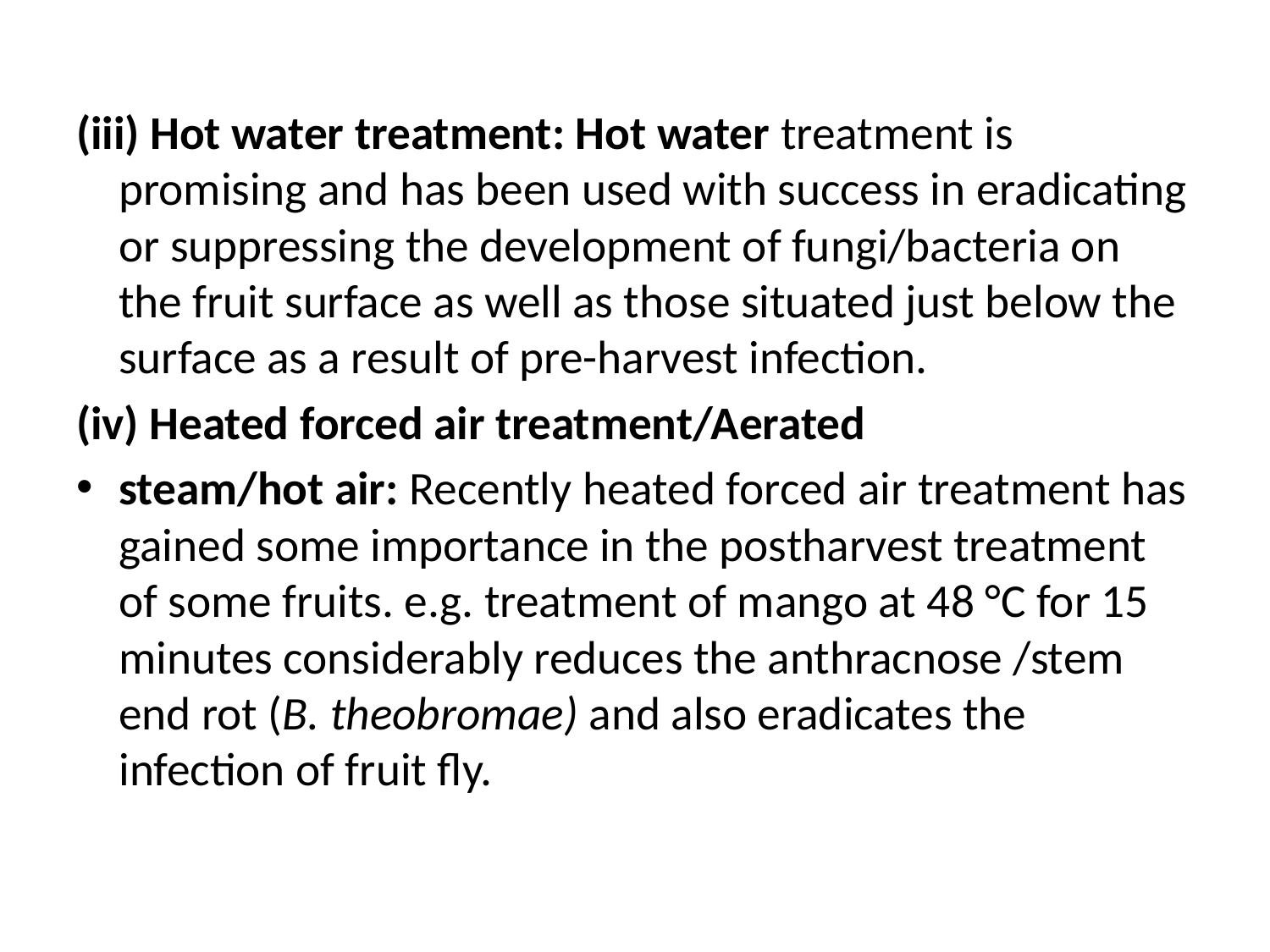

#
(iii) Hot water treatment: Hot water treatment is promising and has been used with success in eradicating or suppressing the development of fungi/bacteria on the fruit surface as well as those situated just below the surface as a result of pre-harvest infection.
(iv) Heated forced air treatment/Aerated
steam/hot air: Recently heated forced air treatment has gained some importance in the postharvest treatment of some fruits. e.g. treatment of mango at 48 °C for 15 minutes considerably reduces the anthracnose /stem end rot (B. theobromae) and also eradicates the infection of fruit fly.